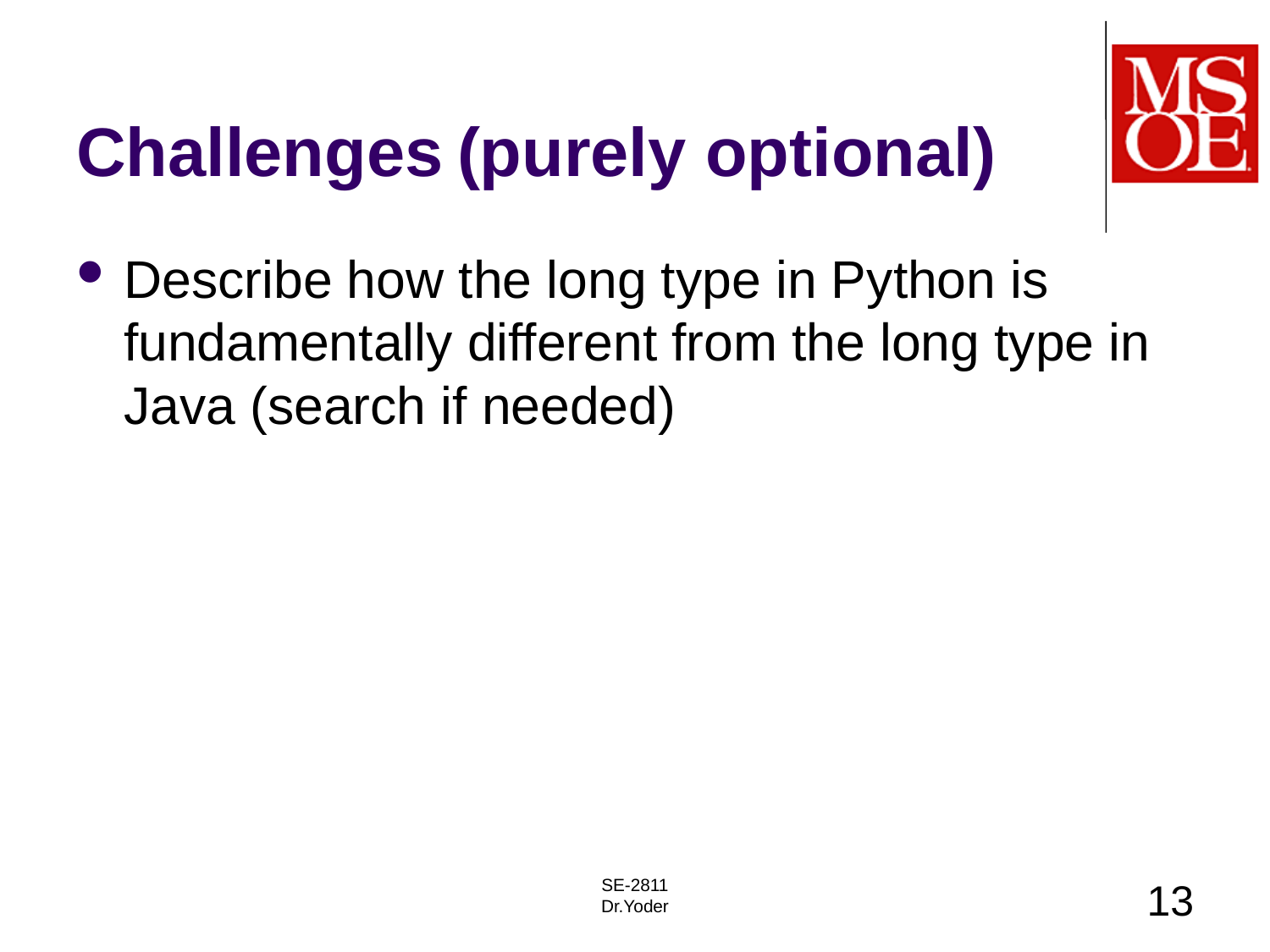

# Challenges	(purely optional)
Describe how the long type in Python is fundamentally different from the long type in Java (search if needed)

SE-2811
Dr.Yoder
13